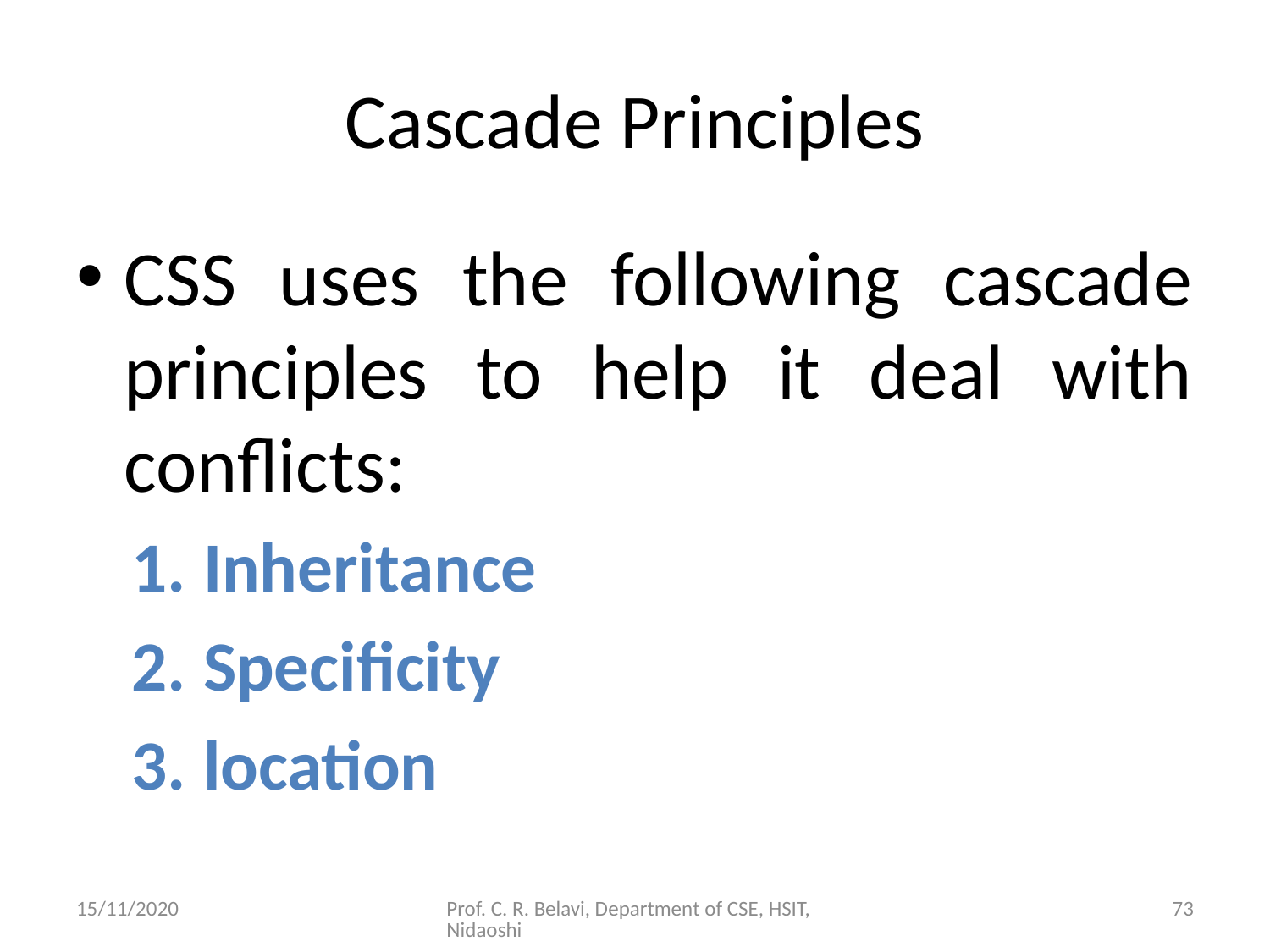

# Cascade Principles
CSS uses the following cascade principles to help it deal with conflicts:
Inheritance
Specificity
location

15/11/2020
Prof. C. R. Belavi, Department of CSE, HSIT, Nidaoshi
73